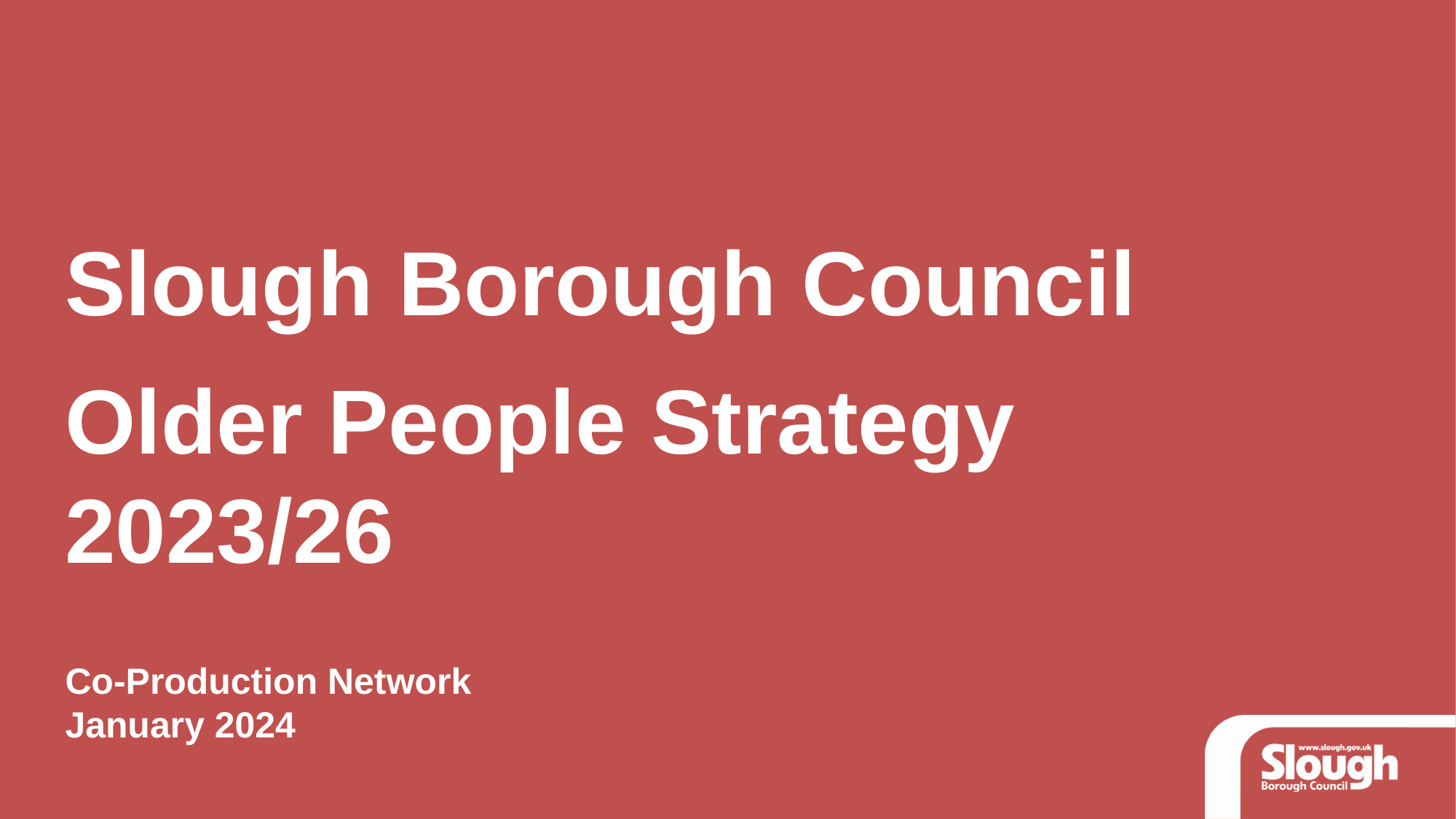

Slough Borough Council
Older People Strategy 2023/26

Co-Production Network
January 2024